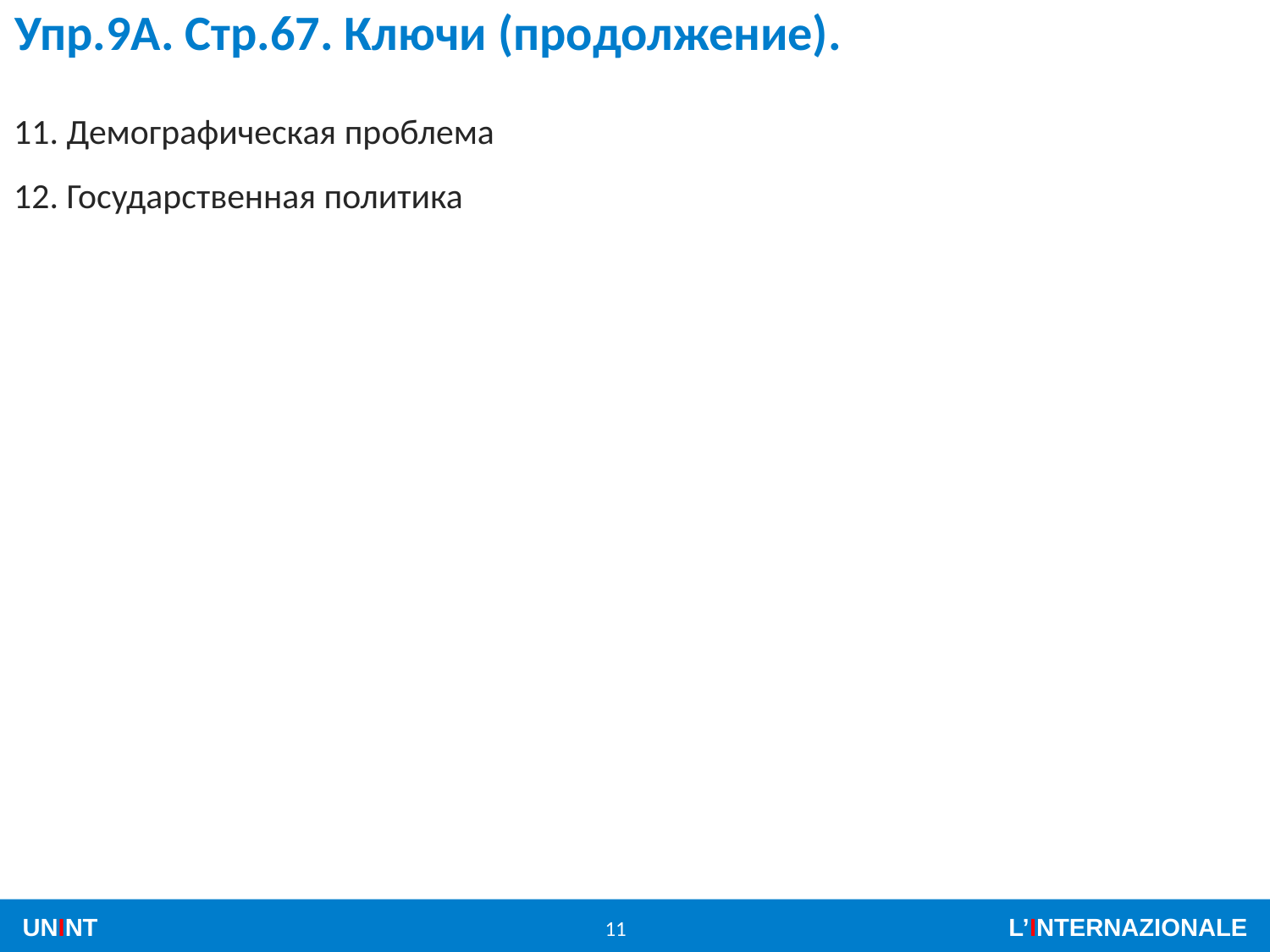

# Упр.9А. Стр.67. Ключи (продолжение).
11. Демографическая проблема
12. Государственная политика
11